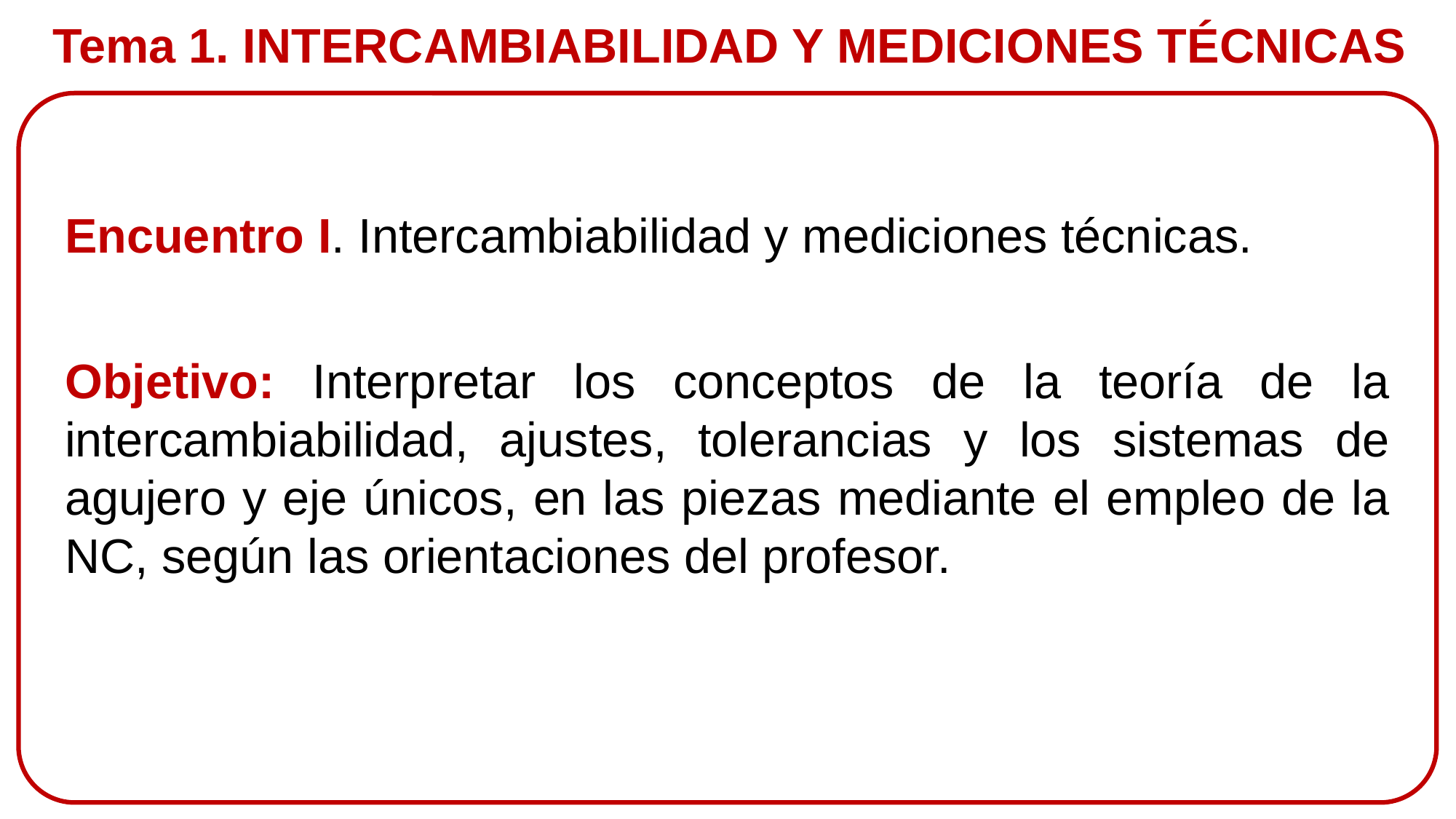

Tema 1. INTERCAMBIABILIDAD Y MEDICIONES TÉCNICAS

Encuentro I. Intercambiabilidad y mediciones técnicas.

Objetivo: Interpretar los conceptos de la teoría de la intercambiabilidad, ajustes, tolerancias y los sistemas de agujero y eje únicos, en las piezas mediante el empleo de la NC, según las orientaciones del profesor.